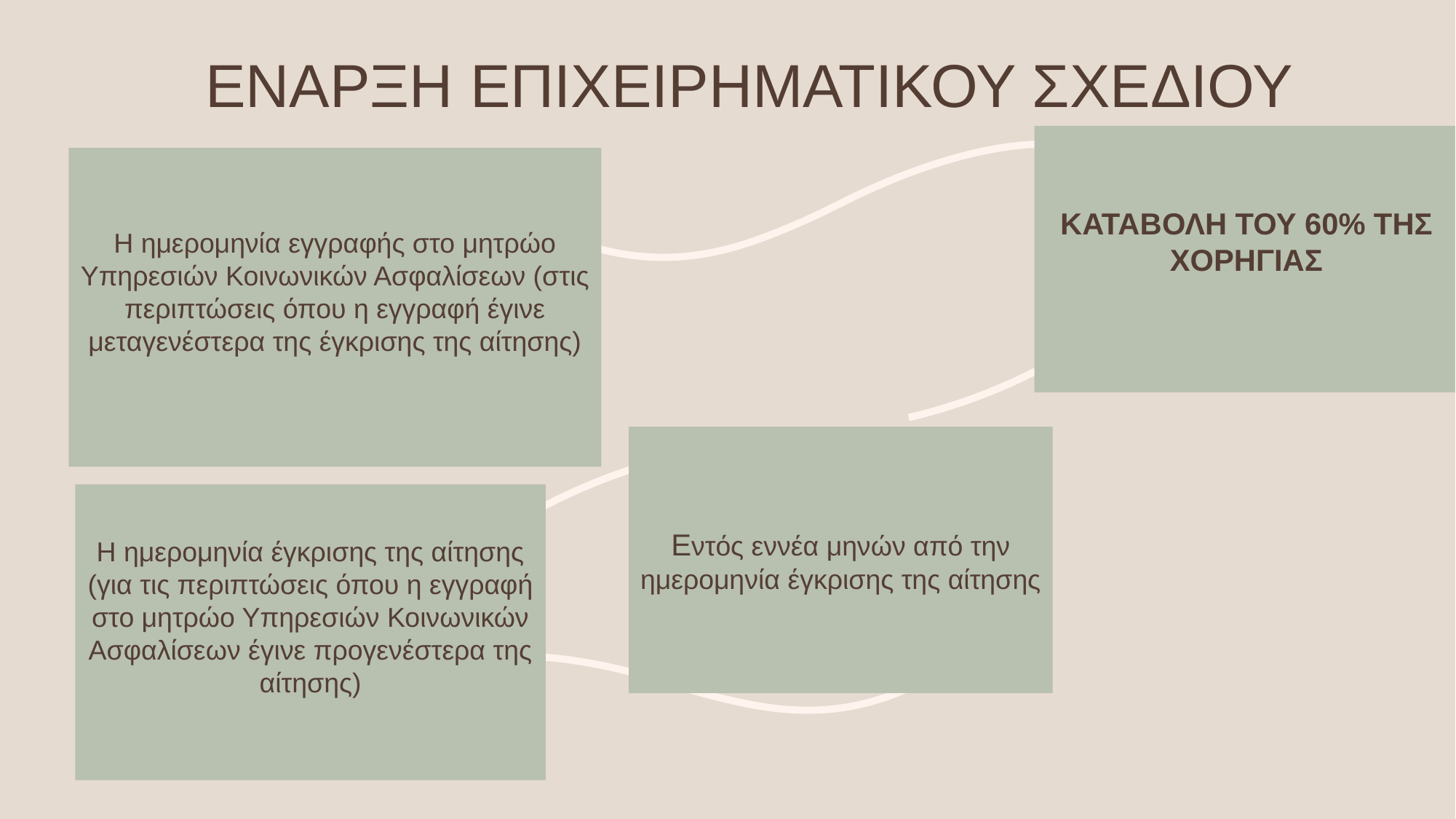

# ΕΝΑΡΞΗ ΕΠΙΧΕΙΡΗΜΑΤΙΚΟΥ ΣΧΕΔΙΟΥ
Καταβολη του 60% της χορηγιασ

Η ημερομηνία εγγραφής στο μητρώο Υπηρεσιών Κοινωνικών Ασφαλίσεων (στις περιπτώσεις όπου η εγγραφή έγινε μεταγενέστερα της έγκρισης της αίτησης)

Εντός εννέα μηνών από την ημερομηνία έγκρισης της αίτησης
Η ημερομηνία έγκρισης της αίτησης (για τις περιπτώσεις όπου η εγγραφή στο μητρώο Υπηρεσιών Κοινωνικών Ασφαλίσεων έγινε προγενέστερα της αίτησης)